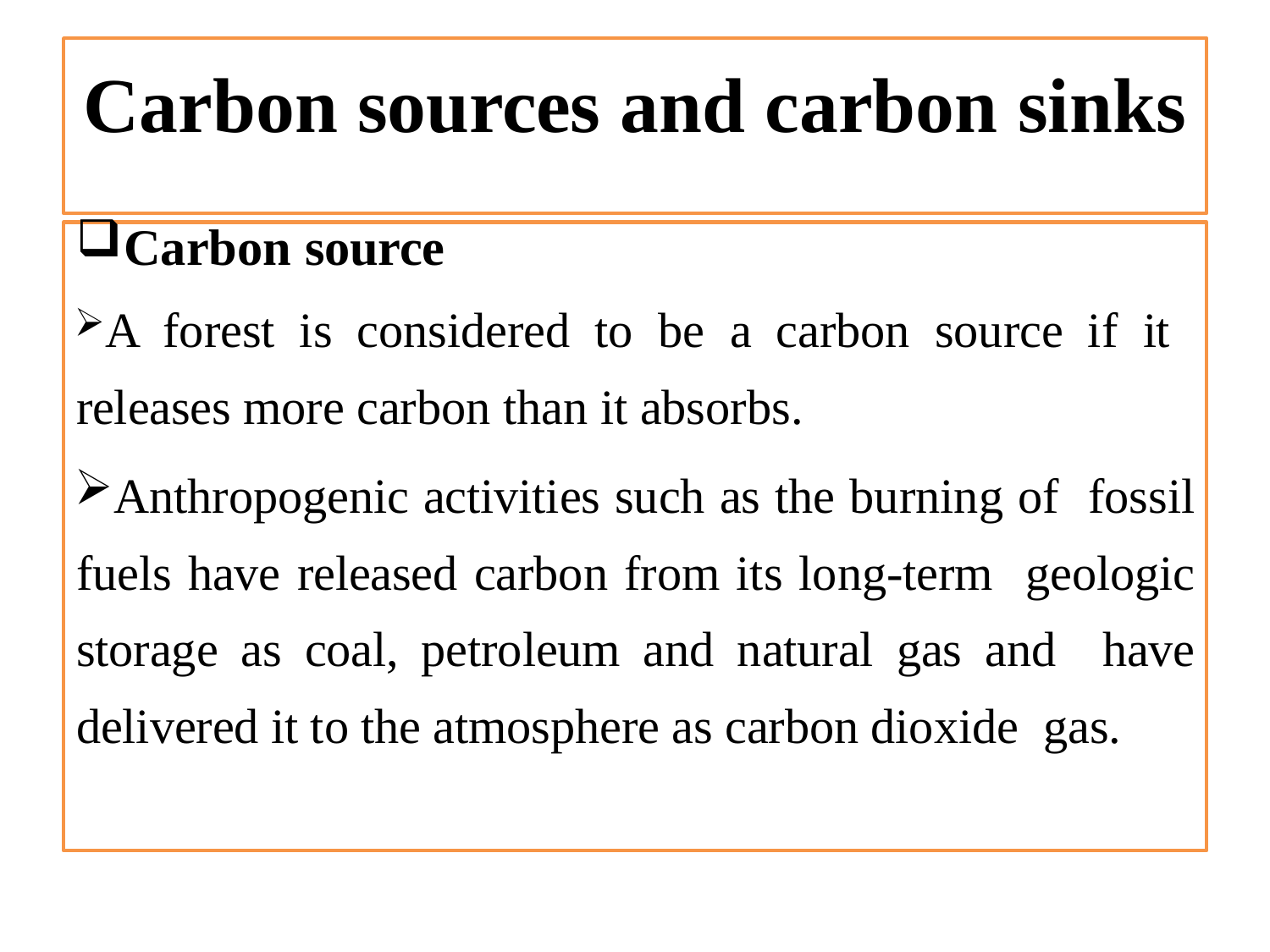

# Carbon sources and carbon sinks
Carbon source
A forest is considered to be a carbon source if it  releases more carbon than it absorbs.
Anthropogenic activities such as the burning of  fossil fuels have released carbon from its long-term  geologic storage as coal, petroleum and natural gas and  have delivered it to the atmosphere as carbon dioxide  gas.